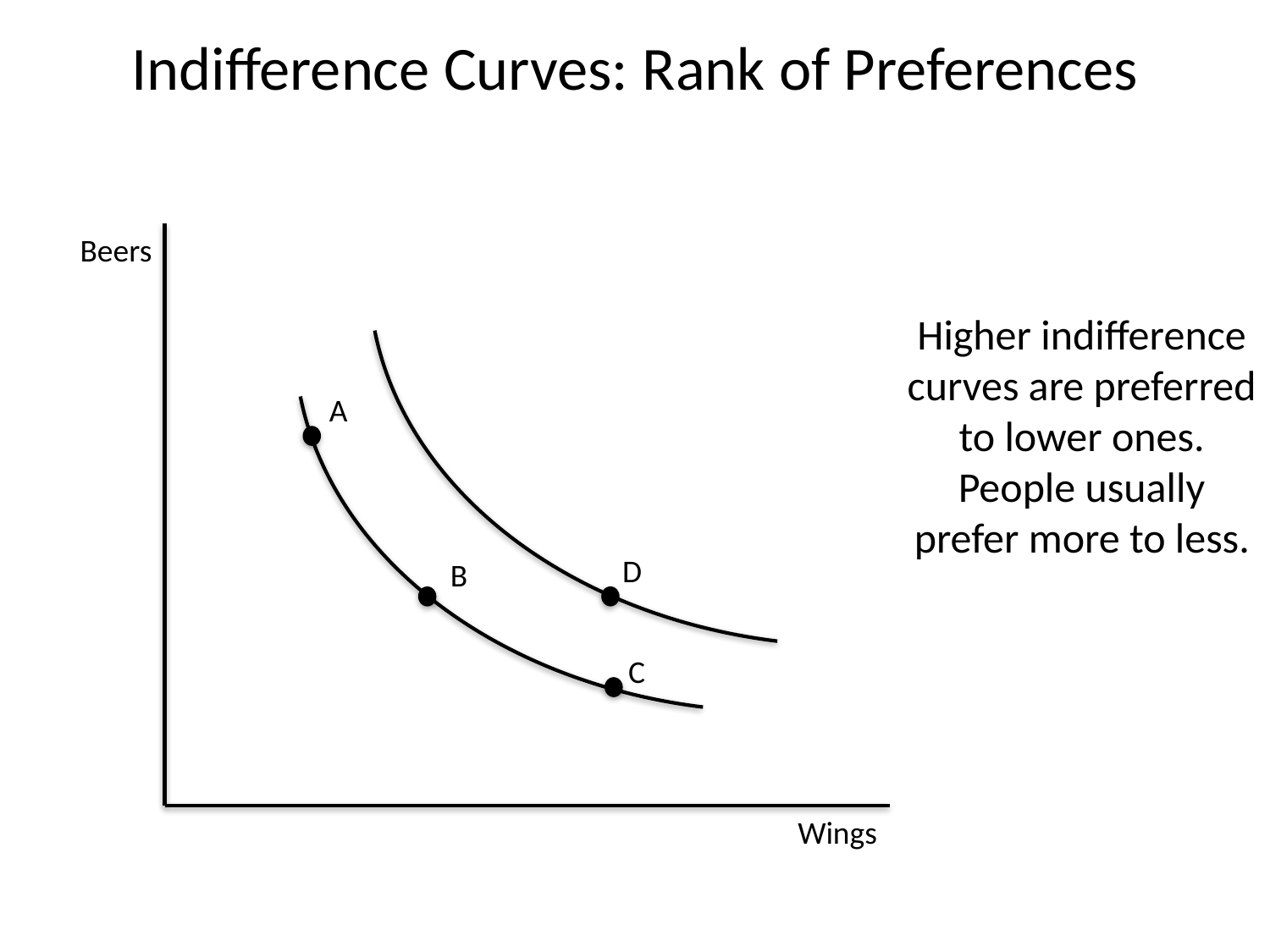

# Indifference Curves: Rank of Preferences

Beers
Higher indifference curves are preferred to lower ones. People usually prefer more to less.
A

D
B

C

Wings